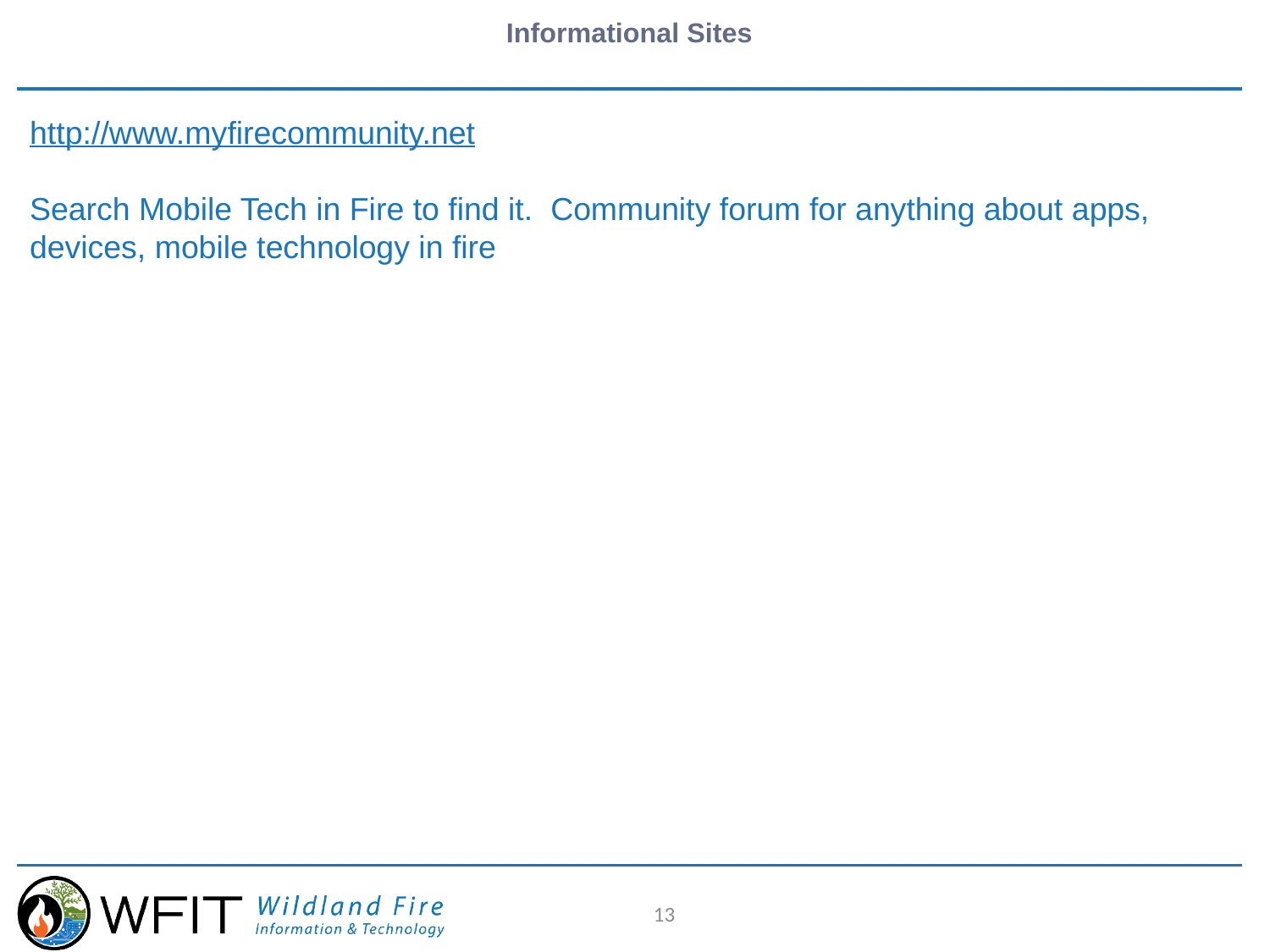

# Informational Sites
http://www.myfirecommunity.net

Search Mobile Tech in Fire to find it.  Community forum for anything about apps, devices, mobile technology in fire